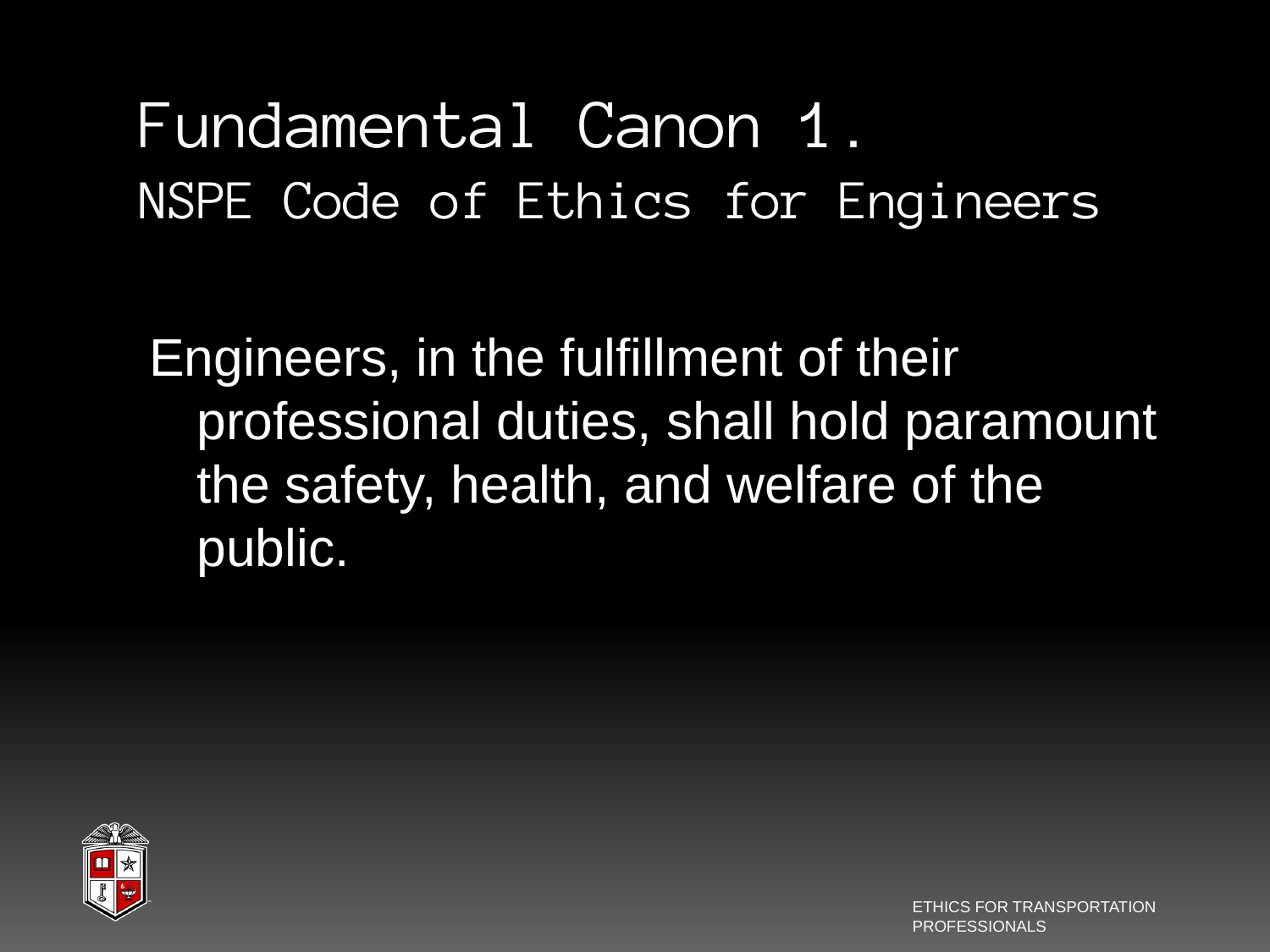

# Fundamental Canon 1. NSPE Code of Ethics for Engineers
Engineers, in the fulfillment of their professional duties, shall hold paramount the safety, health, and welfare of the public.

ETHICS FOR TRANSPORTATION PROFESSIONALS